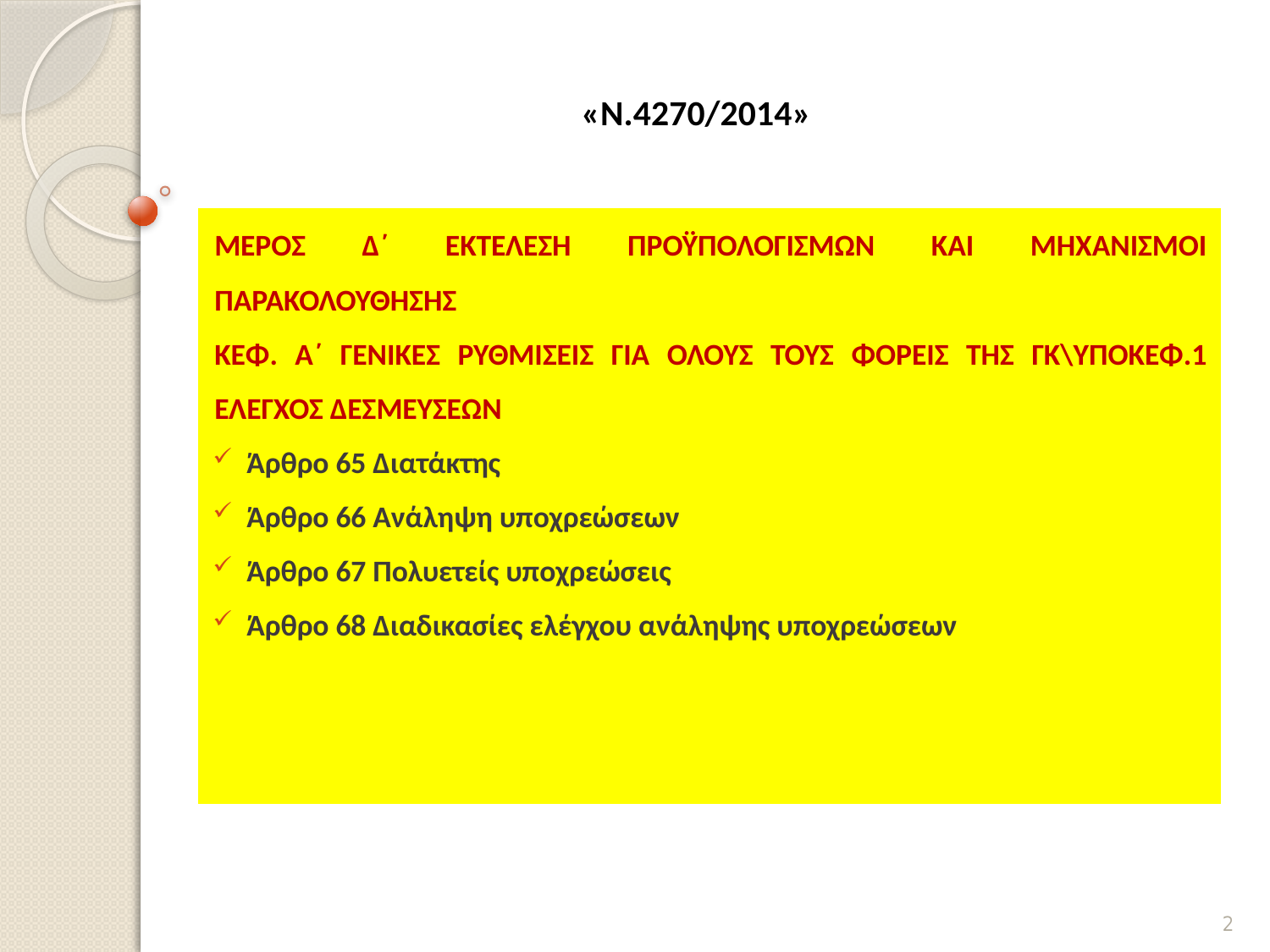

# «Ν.4270/2014»
ΜΕΡΟΣ Δ΄ ΕΚΤΕΛΕΣΗ ΠΡΟΫΠΟΛΟΓΙΣΜΩΝ ΚΑΙ ΜΗΧΑΝΙΣΜΟΙ ΠΑΡΑΚΟΛΟΥΘΗΣΗΣ
ΚΕΦ. Α΄ ΓΕΝΙΚΕΣ ΡΥΘΜΙΣΕΙΣ ΓΙΑ ΟΛΟΥΣ ΤΟΥΣ ΦΟΡΕΙΣ ΤΗΣ ΓΚ\ΥΠΟΚΕΦ.1 ΕΛΕΓΧΟΣ ΔΕΣΜΕΥΣΕΩΝ
Άρθρο 65 Διατάκτης
Άρθρο 66 Ανάληψη υποχρεώσεων
Άρθρο 67 Πολυετείς υποχρεώσεις
Άρθρο 68 Διαδικασίες ελέγχου ανάληψης υποχρεώσεων

2